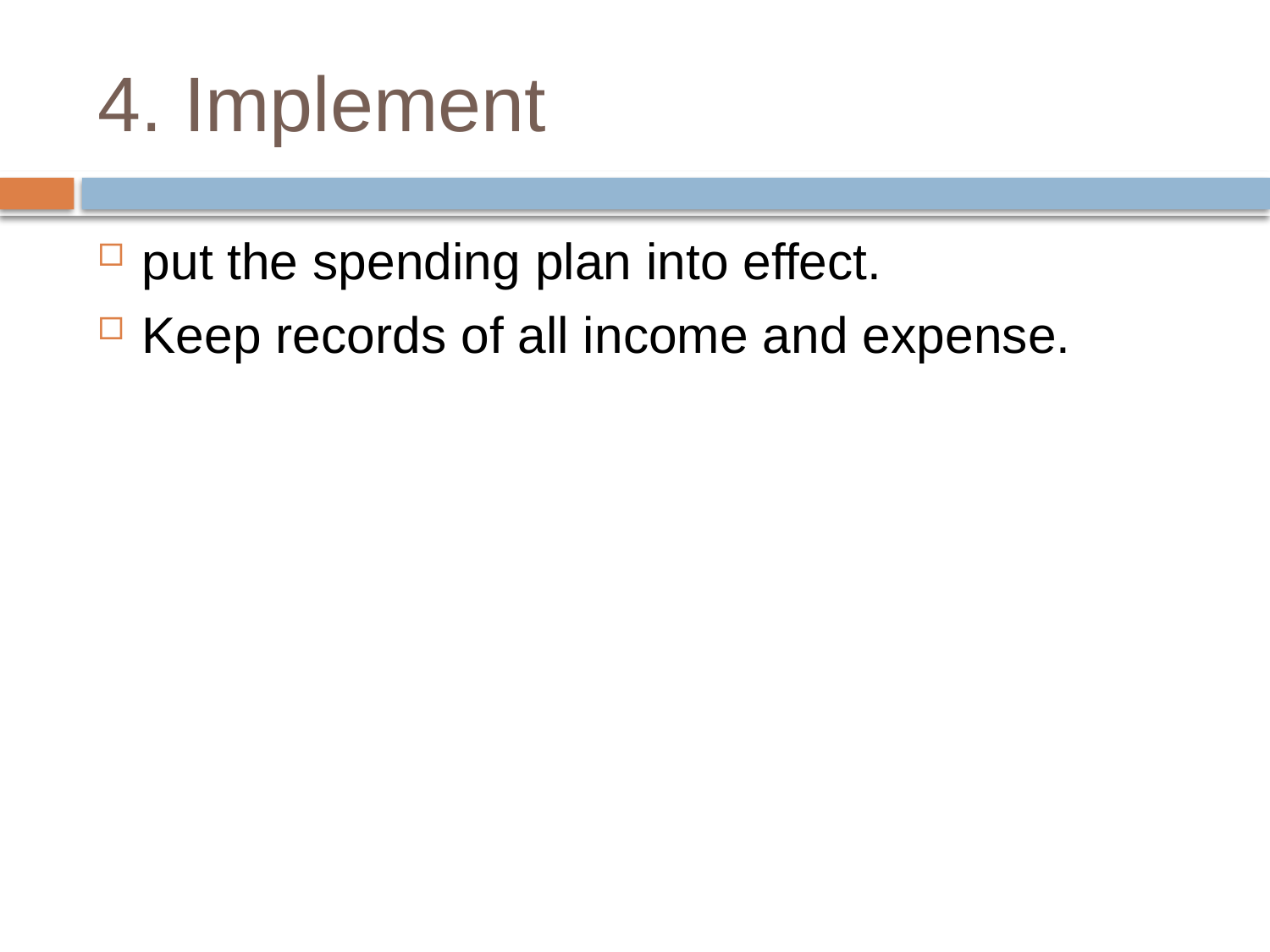

# 4. Implement
put the spending plan into effect.
Keep records of all income and expense.